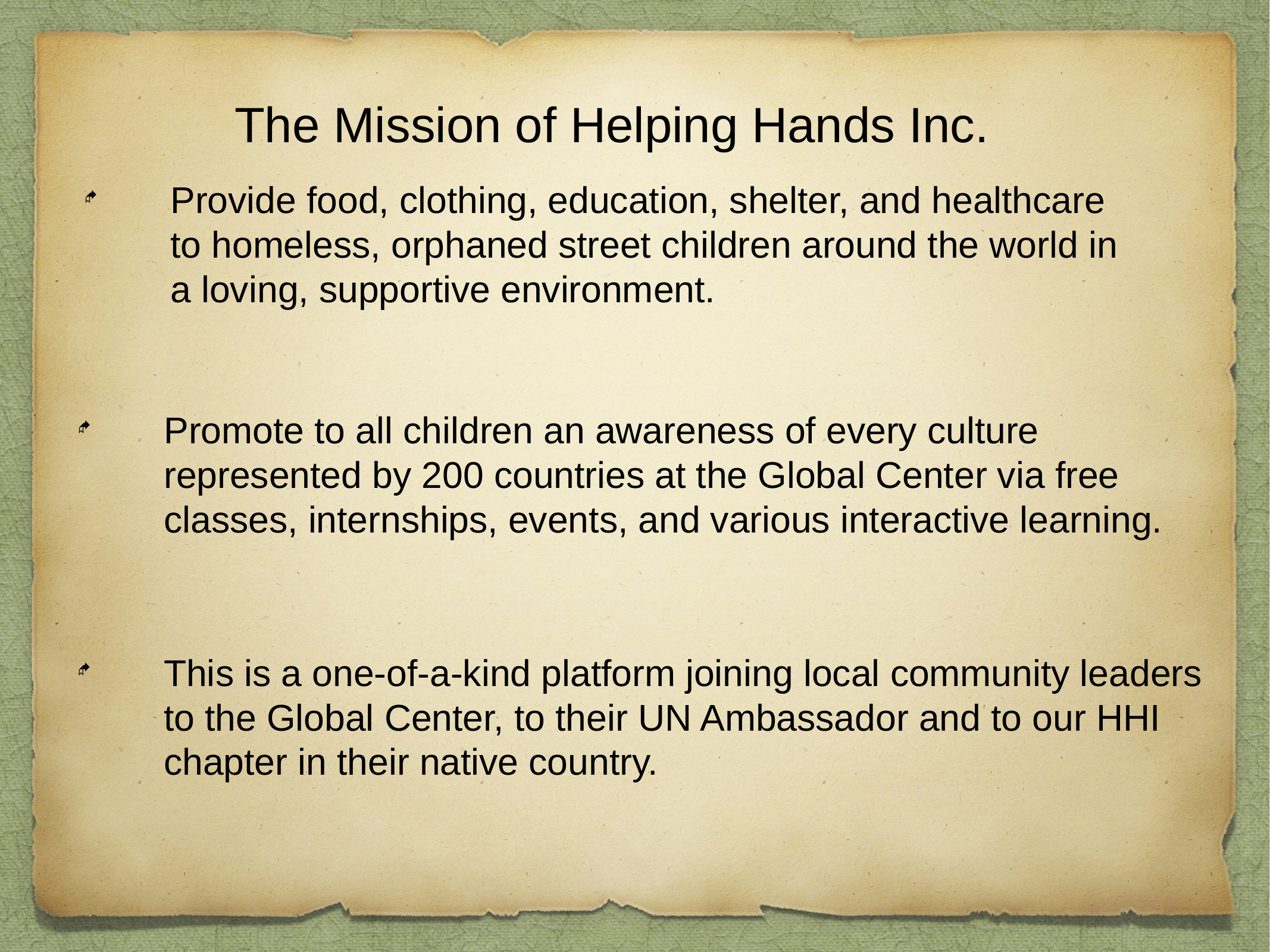

The Mission of Helping Hands Inc.
Provide food, clothing, education, shelter, and healthcare to homeless, orphaned street children around the world in a loving, supportive environment.
Promote to all children an awareness of every culture represented by 200 countries at the Global Center via free classes, internships, events, and various interactive learning.
This is a one-of-a-kind platform joining local community leaders to the Global Center, to their UN Ambassador and to our HHI chapter in their native country.